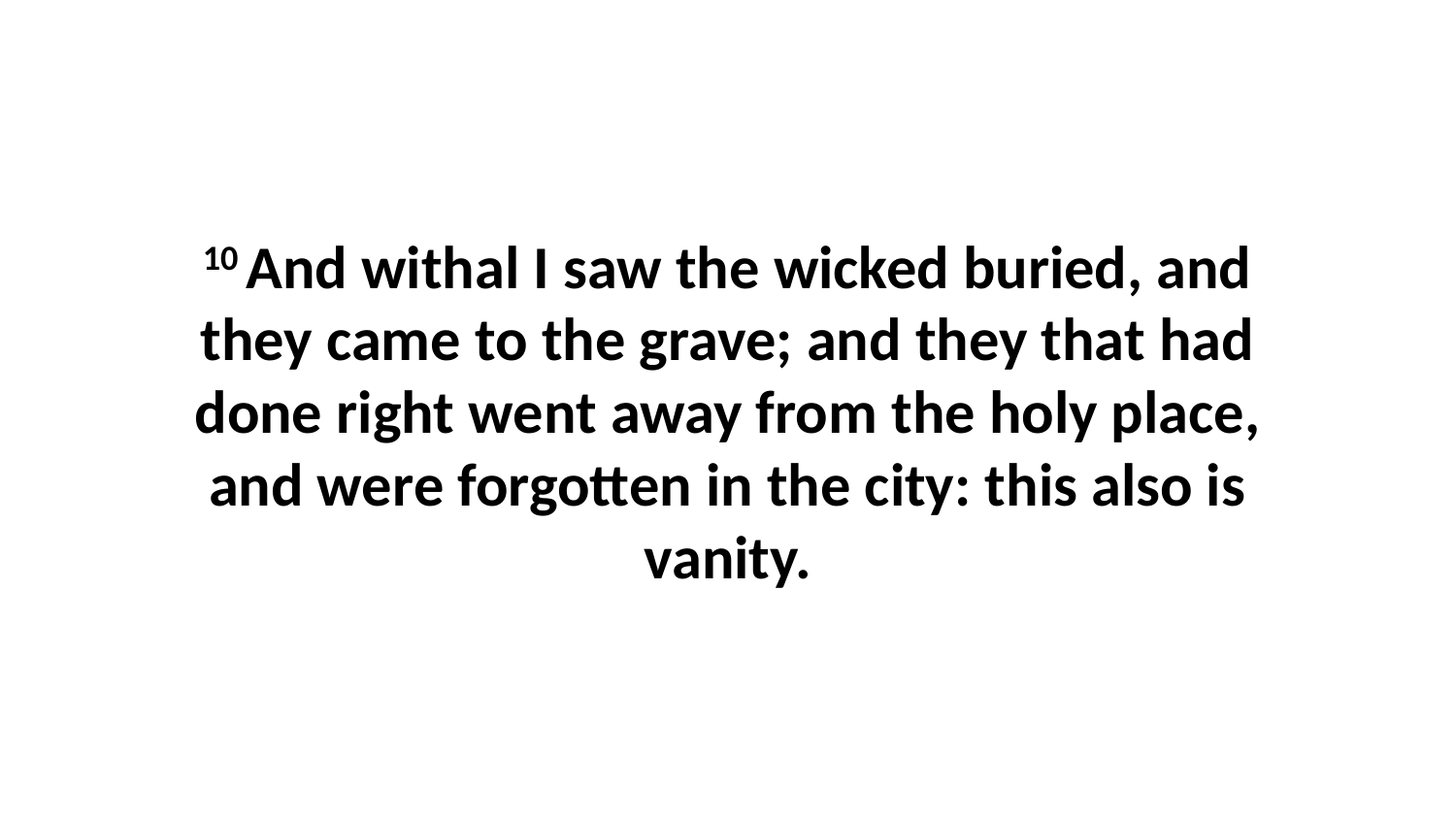

10 And withal I saw the wicked buried, and they came to the grave; and they that had done right went away from the holy place, and were forgotten in the city: this also is vanity.